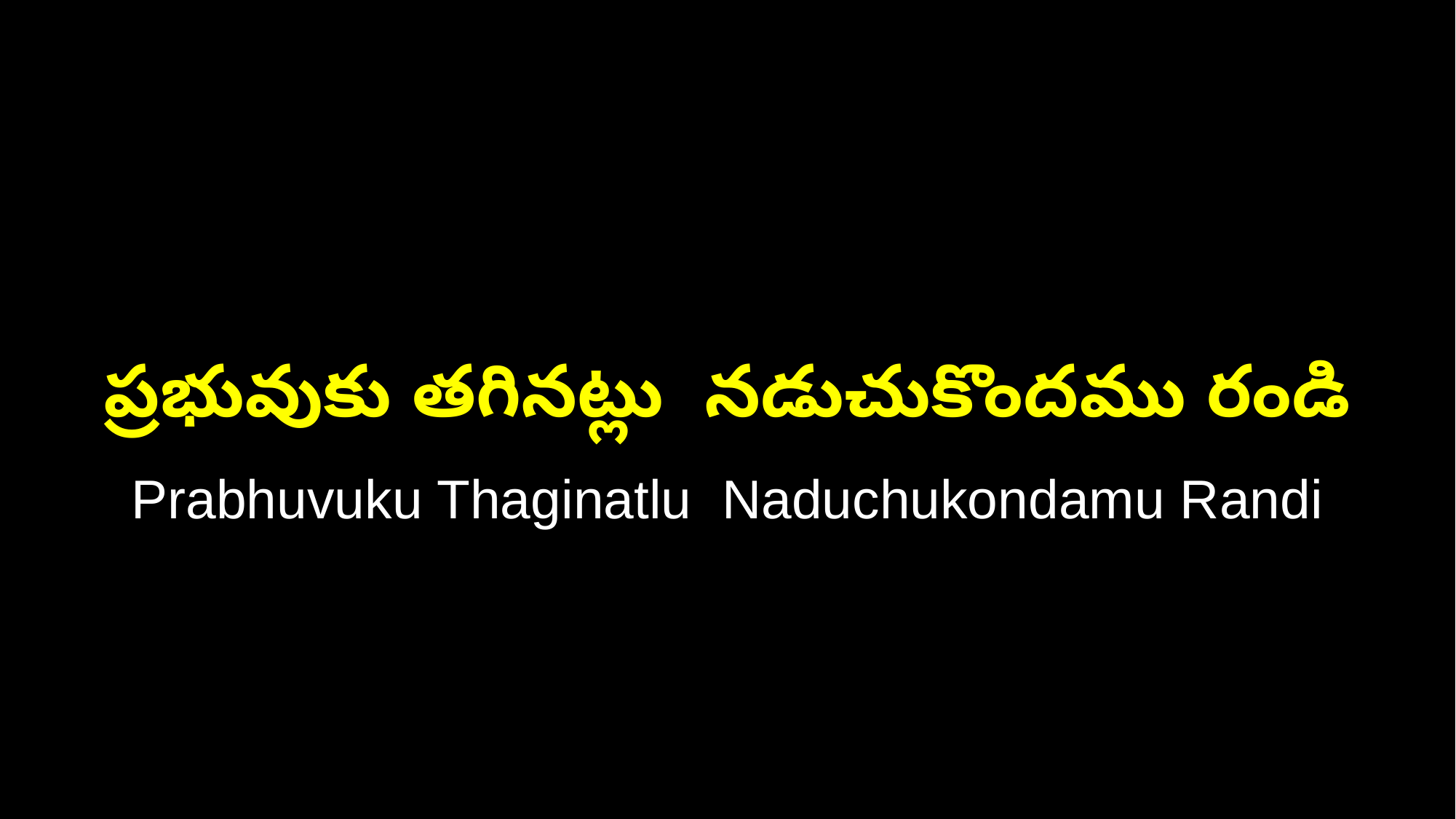

ప్రభువుకు తగినట్లు  నడుచుకొందము రండి
Prabhuvuku Thaginatlu  Naduchukondamu Randi